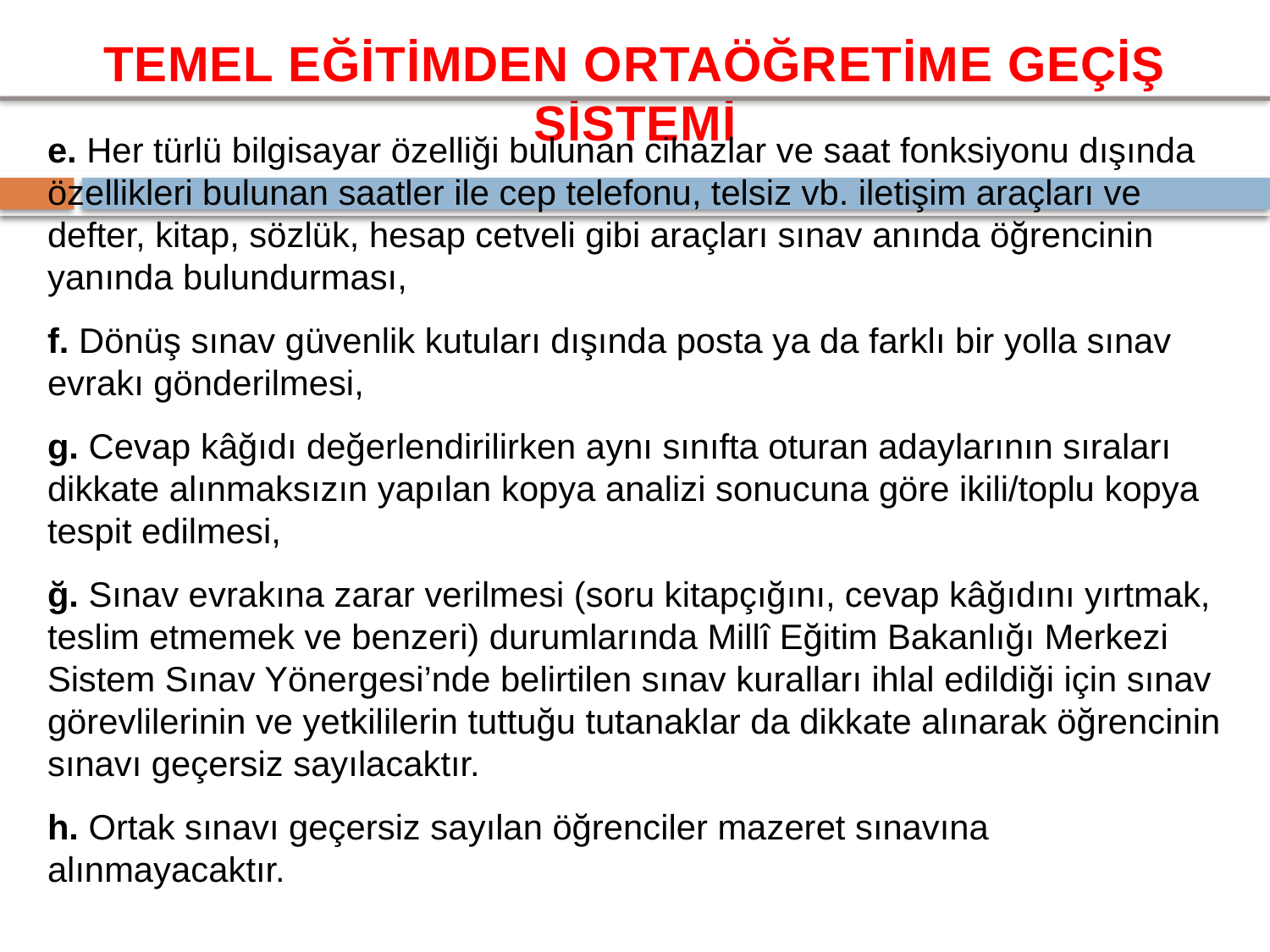

e. Her türlü bilgisayar özelliği bulunan cihazlar ve saat fonksiyonu dışında özellikleri bulunan saatler ile cep telefonu, telsiz vb. iletişim araçları ve defter, kitap, sözlük, hesap cetveli gibi araçları sınav anında öğrencinin yanında bulundurması,
f. Dönüş sınav güvenlik kutuları dışında posta ya da farklı bir yolla sınav evrakı gönderilmesi,
g. Cevap kâğıdı değerlendirilirken aynı sınıfta oturan adaylarının sıraları dikkate alınmaksızın yapılan kopya analizi sonucuna göre ikili/toplu kopya tespit edilmesi,
ğ. Sınav evrakına zarar verilmesi (soru kitapçığını, cevap kâğıdını yırtmak, teslim etmemek ve benzeri) durumlarında Millî Eğitim Bakanlığı Merkezi Sistem Sınav Yönergesi’nde belirtilen sınav kuralları ihlal edildiği için sınav görevlilerinin ve yetkililerin tuttuğu tutanaklar da dikkate alınarak öğrencinin sınavı geçersiz sayılacaktır.
h. Ortak sınavı geçersiz sayılan öğrenciler mazeret sınavına alınmayacaktır.